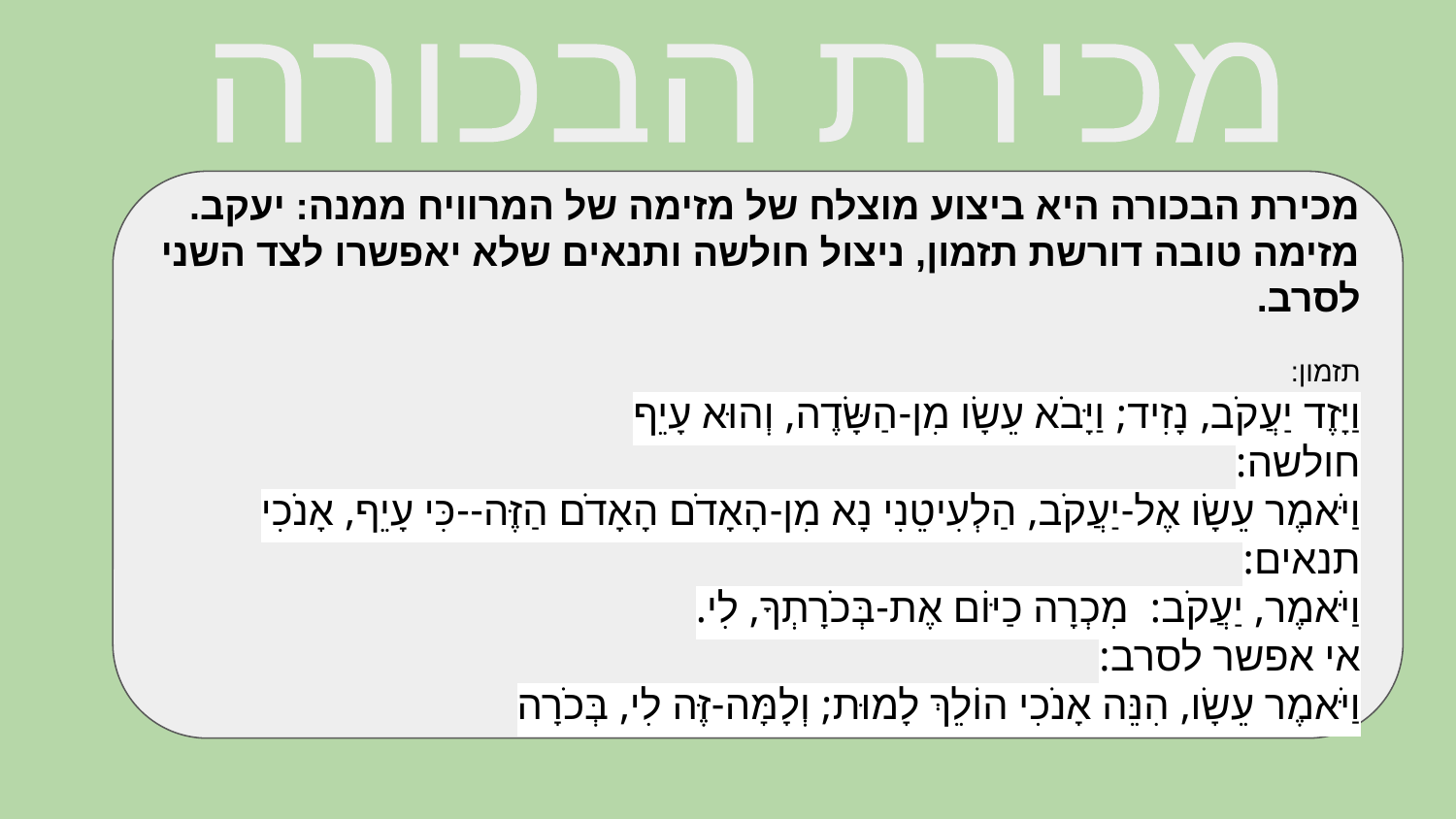

מכירת הבכורה
מכירת הבכורה היא ביצוע מוצלח של מזימה של המרוויח ממנה: יעקב.
מזימה טובה דורשת תזמון, ניצול חולשה ותנאים שלא יאפשרו לצד השני לסרב.

תזמון:
וַיָּזֶד יַעֲקֹב, נָזִיד; וַיָּבֹא עֵשָׂו מִן-הַשָּׂדֶה, וְהוּא עָיֵף
חולשה:
וַיֹּאמֶר עֵשָׂו אֶל-יַעֲקֹב, הַלְעִיטֵנִי נָא מִן-הָאָדֹם הָאָדֹם הַזֶּה--כִּי עָיֵף, אָנֹכִי
תנאים:
וַיֹּאמֶר, יַעֲקֹב:  מִכְרָה כַיּוֹם אֶת-בְּכֹרָתְךָ, לִי.
אי אפשר לסרב:
וַיֹּאמֶר עֵשָׂו, הִנֵּה אָנֹכִי הוֹלֵךְ לָמוּת; וְלָמָּה-זֶּה לִי, בְּכֹרָה